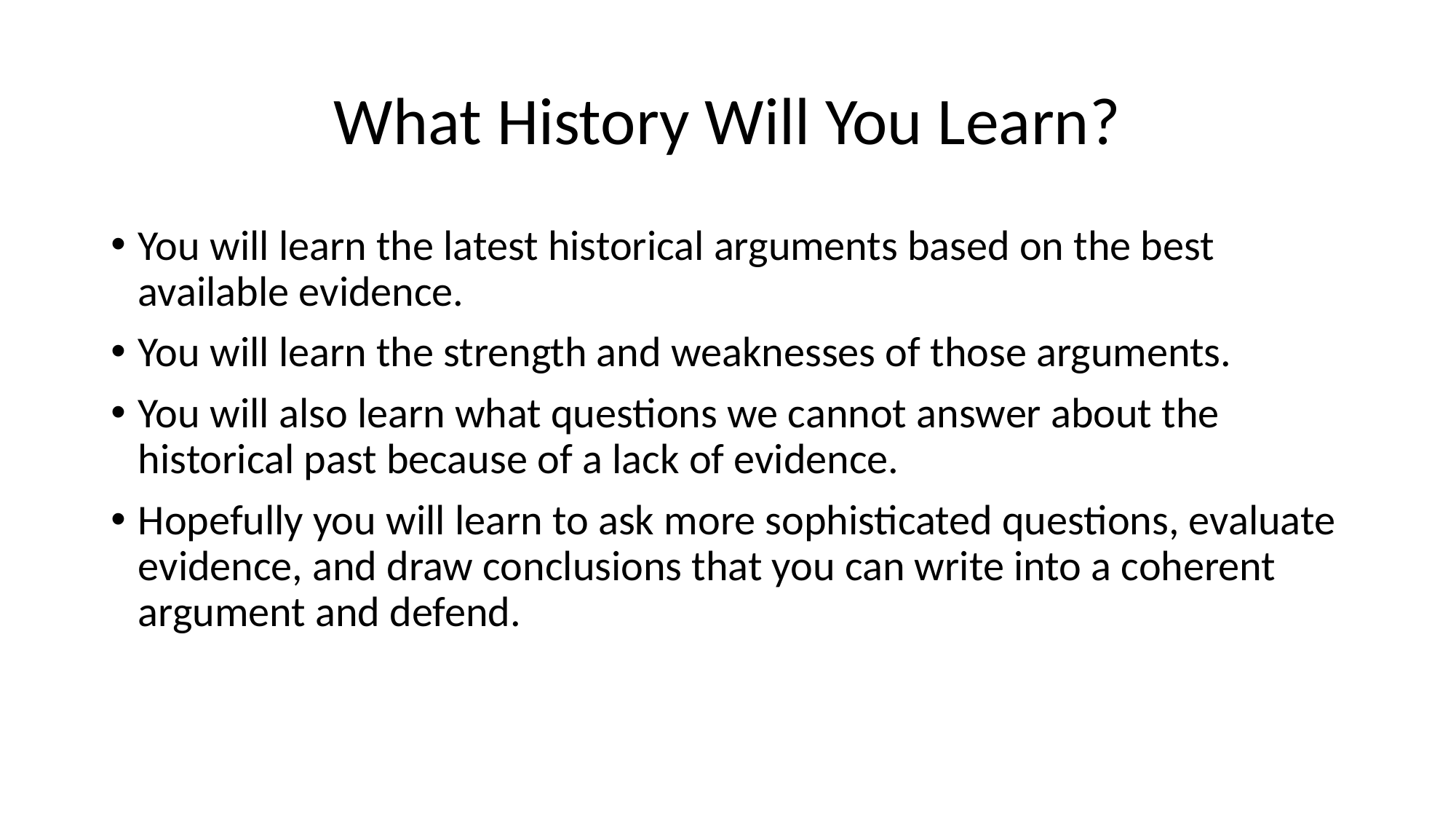

# What History Will You Learn?
You will learn the latest historical arguments based on the best available evidence.
You will learn the strength and weaknesses of those arguments.
You will also learn what questions we cannot answer about the historical past because of a lack of evidence.
Hopefully you will learn to ask more sophisticated questions, evaluate evidence, and draw conclusions that you can write into a coherent argument and defend.